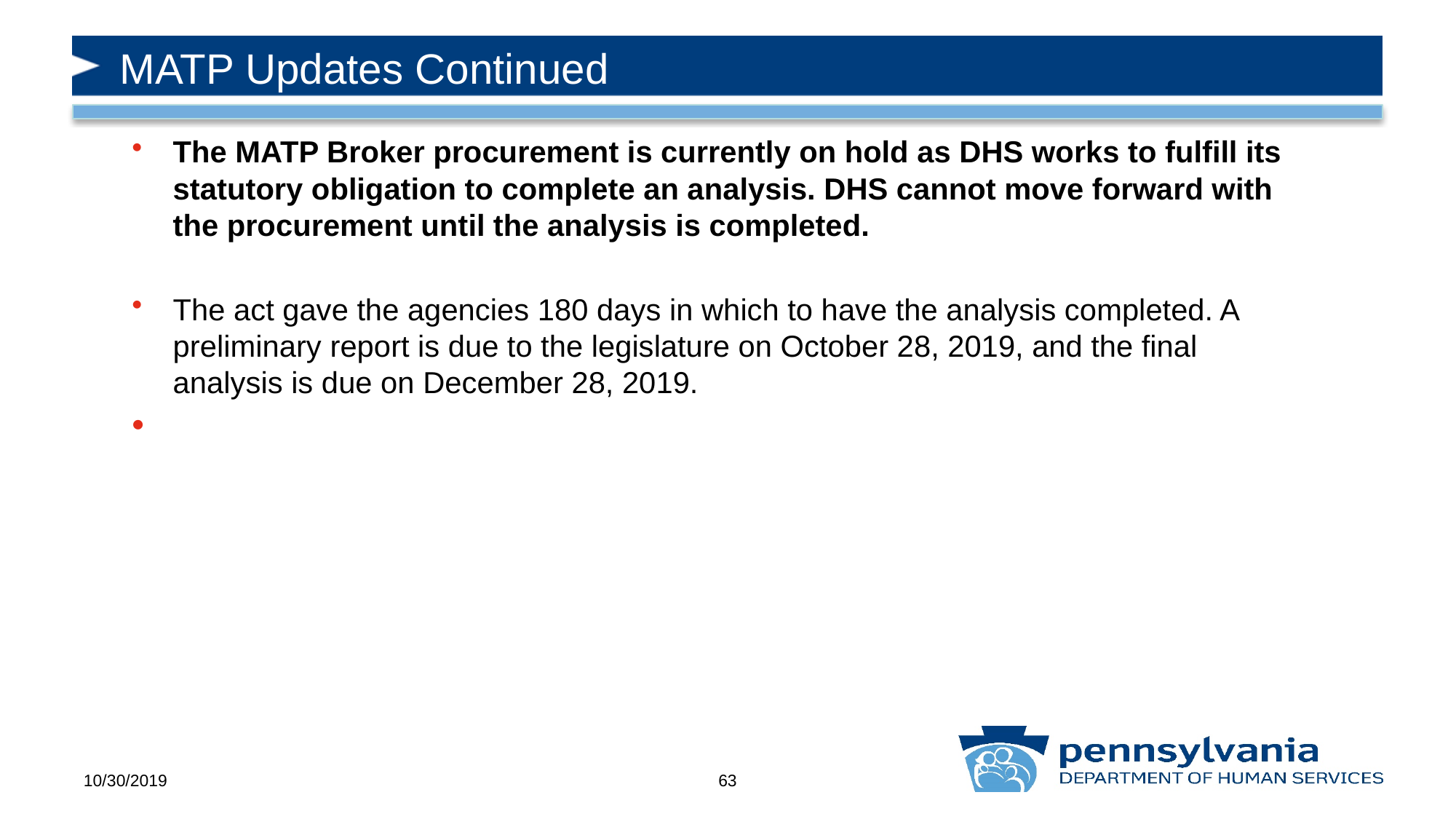

# MATP Updates Continued
The MATP Broker procurement is currently on hold as DHS works to fulfill its statutory obligation to complete an analysis. DHS cannot move forward with the procurement until the analysis is completed.

The act gave the agencies 180 days in which to have the analysis completed. A preliminary report is due to the legislature on October 28, 2019, and the final analysis is due on December 28, 2019.

10/30/2019
63